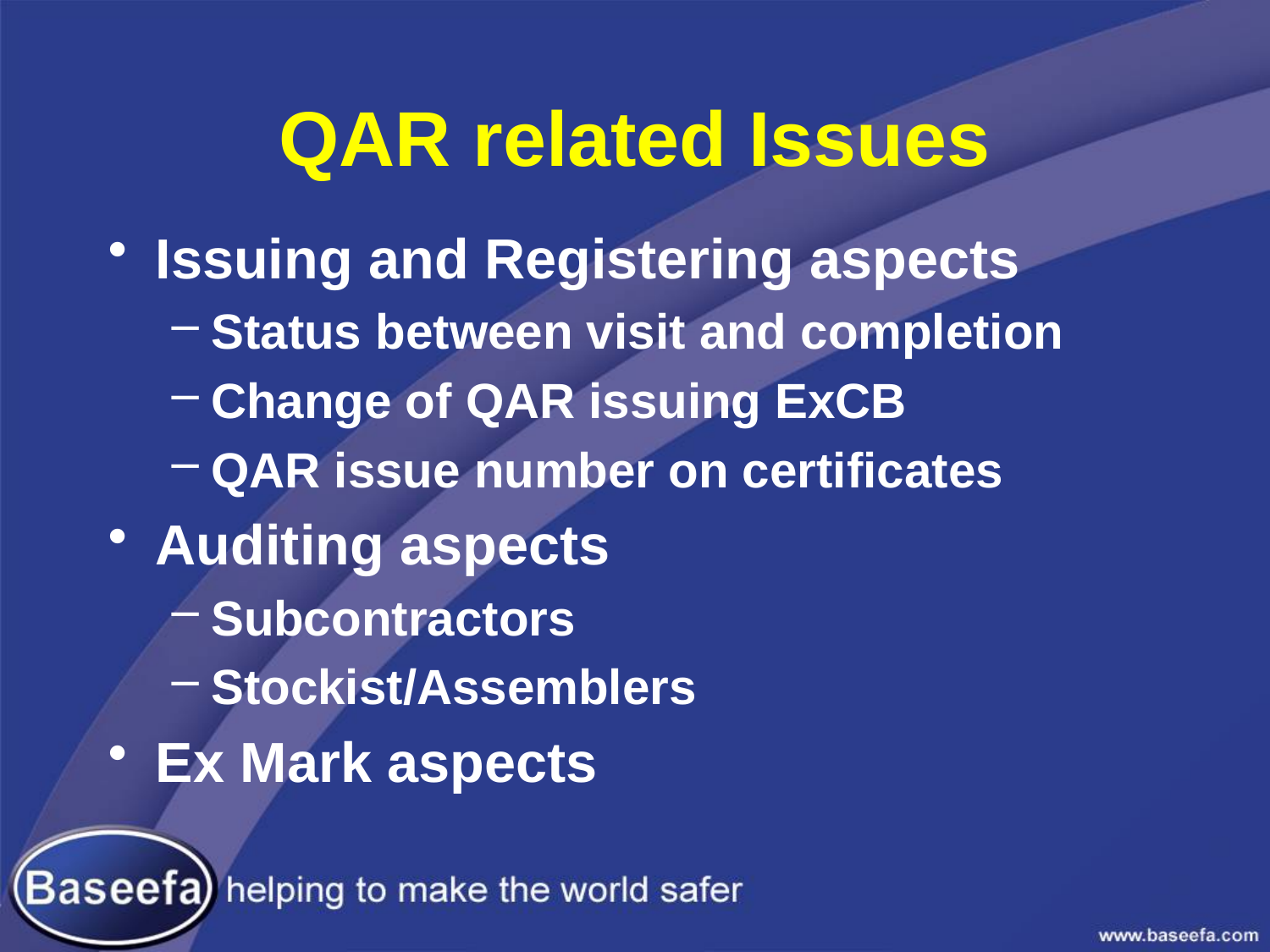

# QAR related Issues
Issuing and Registering aspects
Status between visit and completion
Change of QAR issuing ExCB
QAR issue number on certificates
Auditing aspects
Subcontractors
Stockist/Assemblers
Ex Mark aspects